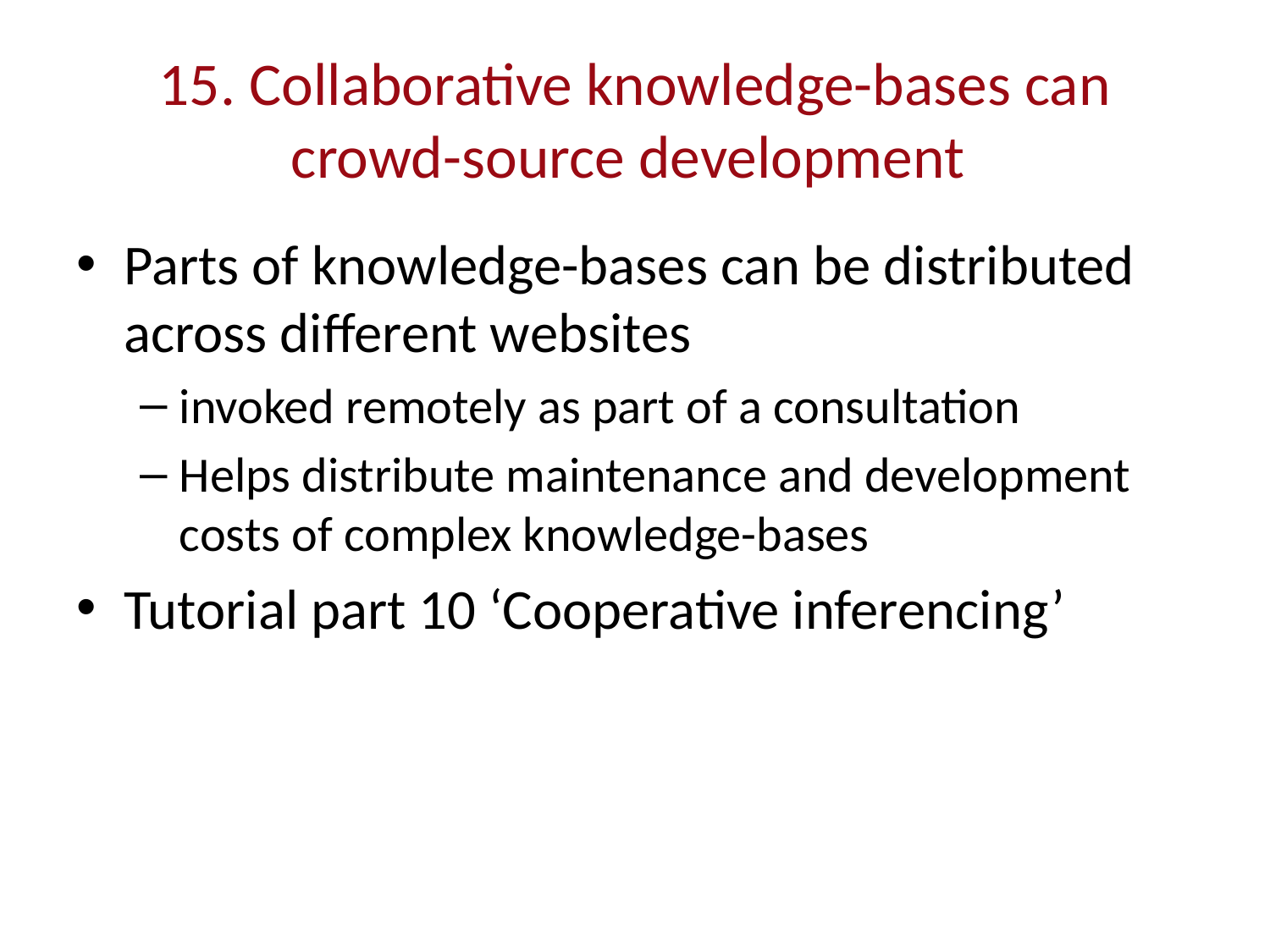

# 15. Collaborative knowledge-bases can crowd-source development
Parts of knowledge-bases can be distributed across different websites
invoked remotely as part of a consultation
Helps distribute maintenance and development costs of complex knowledge-bases
Tutorial part 10 ‘Cooperative inferencing’